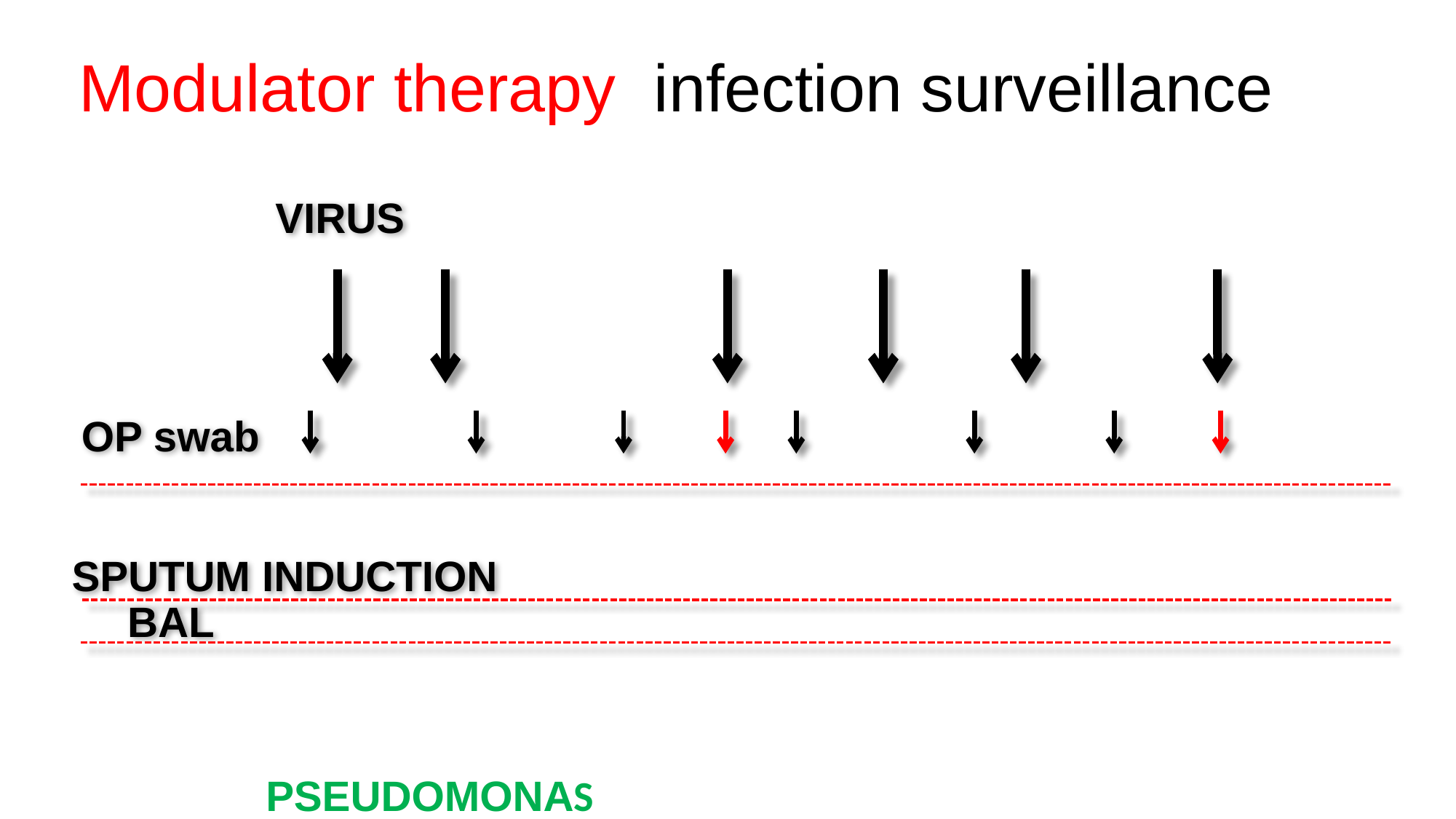

Modulator therapy  infection surveillance
VIRUS
OP swab
SPUTUM INDUCTION
BAL
PSEUDOMONAS